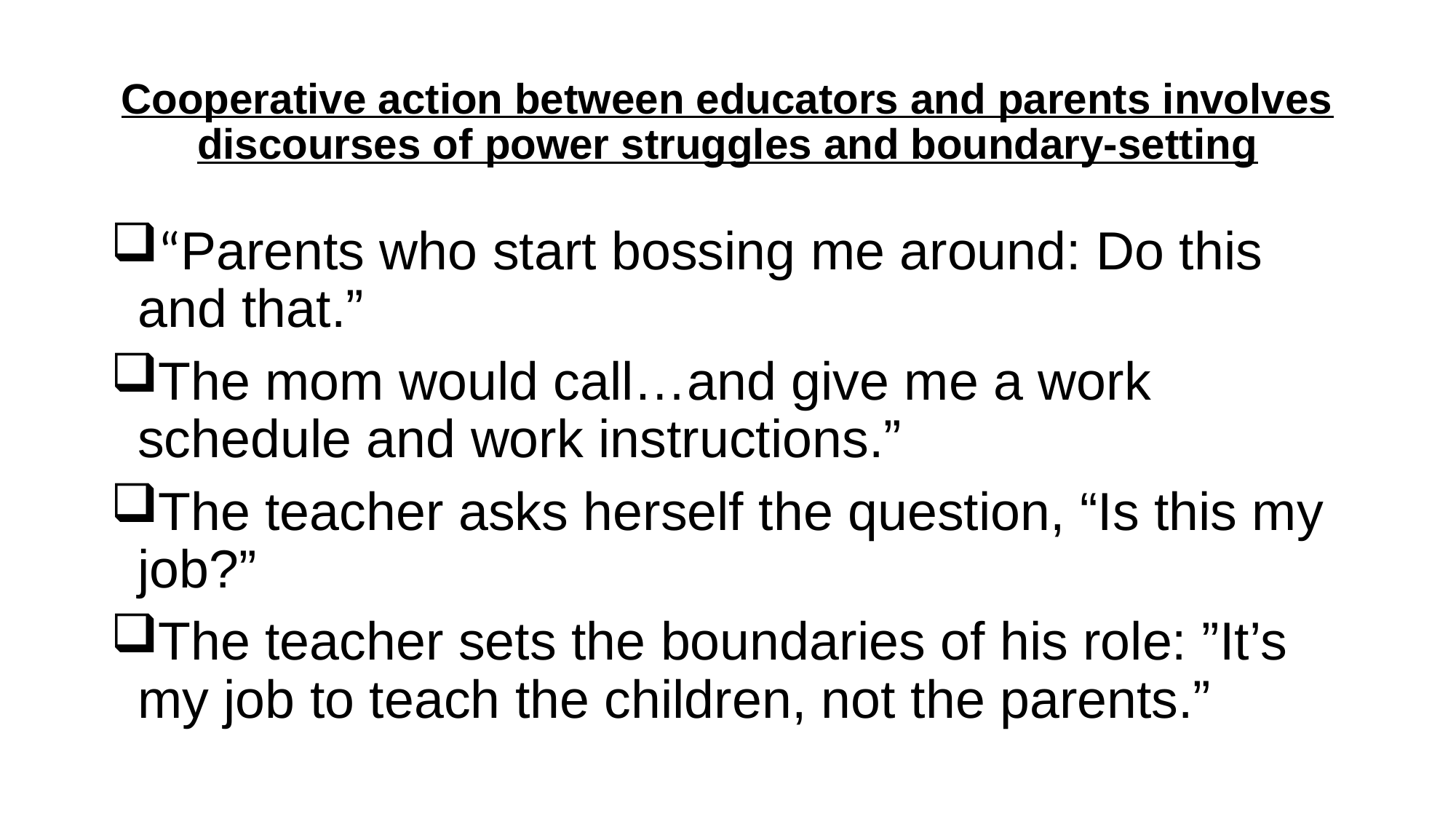

# Cooperative action between educators and parents involves discourses of power struggles and boundary-setting
“Parents who start bossing me around: Do this and that.”
The mom would call…and give me a work schedule and work instructions.”
The teacher asks herself the question, “Is this my job?”
The teacher sets the boundaries of his role: ”It’s my job to teach the children, not the parents.”